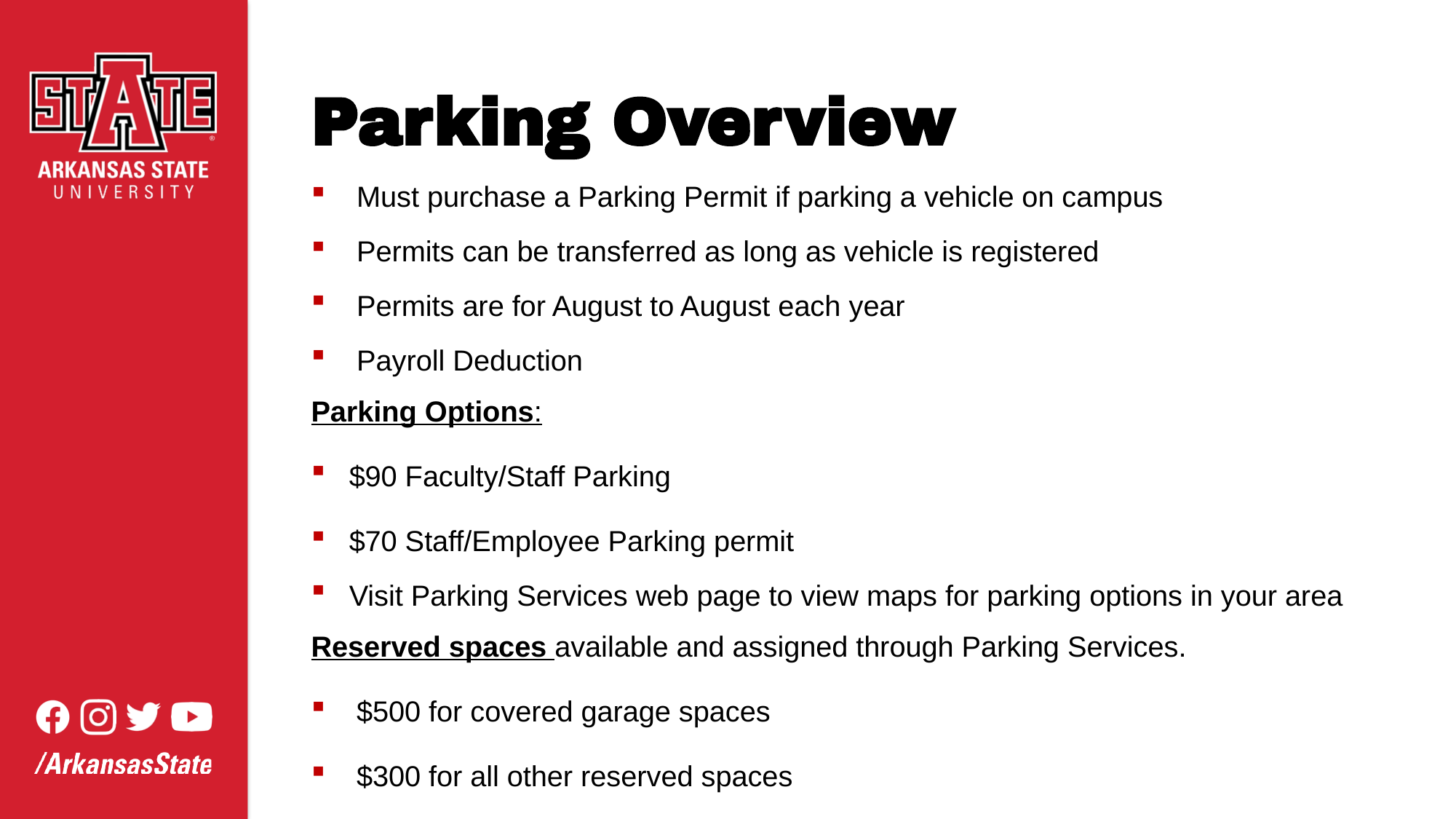

# Parking Overview
Must purchase a Parking Permit if parking a vehicle on campus
Permits can be transferred as long as vehicle is registered
Permits are for August to August each year
Payroll Deduction
Parking Options:
$90 Faculty/Staff Parking
$70 Staff/Employee Parking permit
Visit Parking Services web page to view maps for parking options in your area
Reserved spaces available and assigned through Parking Services.
$500 for covered garage spaces
$300 for all other reserved spaces